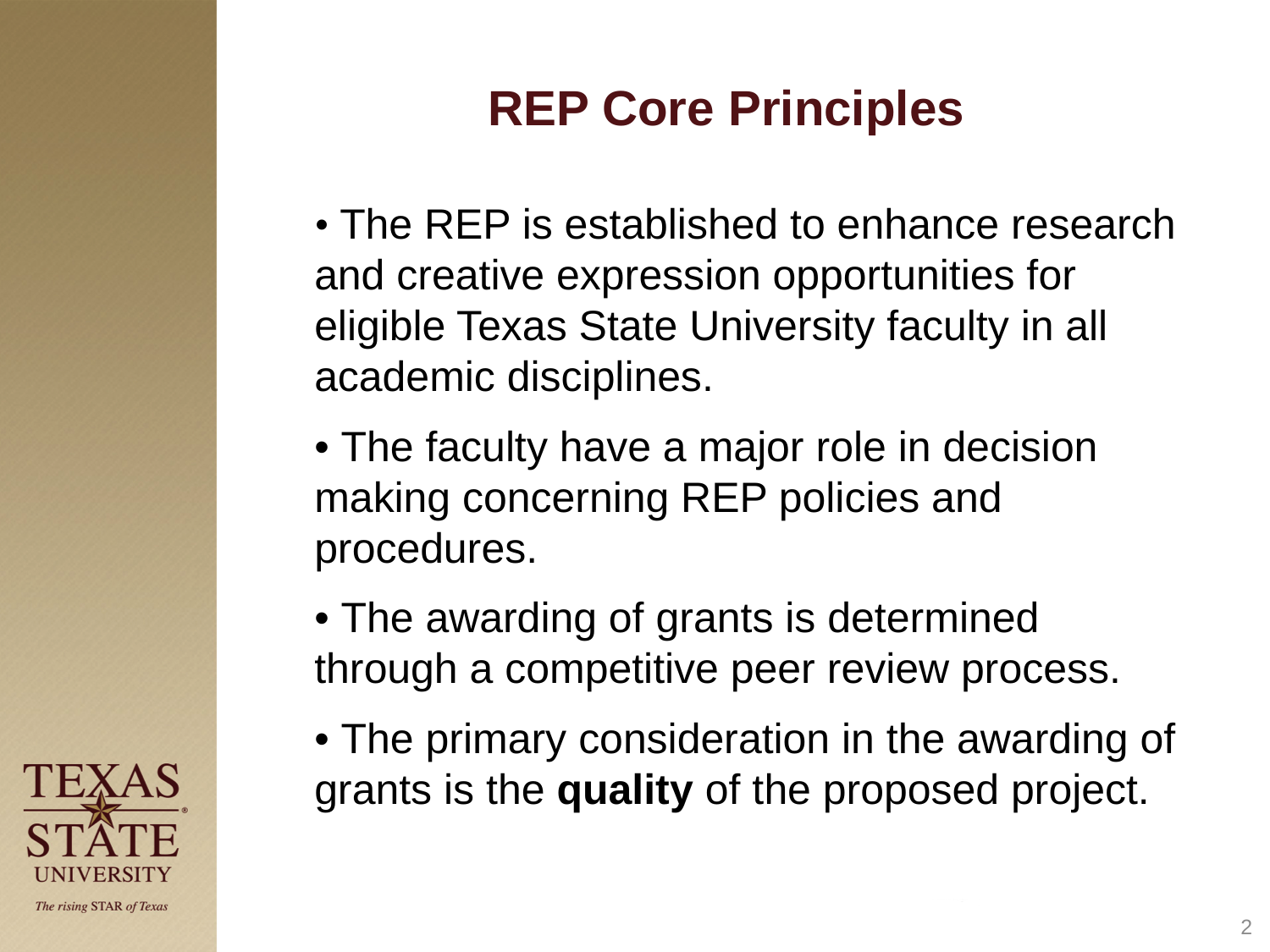

# REP Core Principles
	• The REP is established to enhance research and creative expression opportunities for eligible Texas State University faculty in all academic disciplines.
	• The faculty have a major role in decision making concerning REP policies and procedures.
	• The awarding of grants is determined through a competitive peer review process.
	• The primary consideration in the awarding of grants is the quality of the proposed project.

2